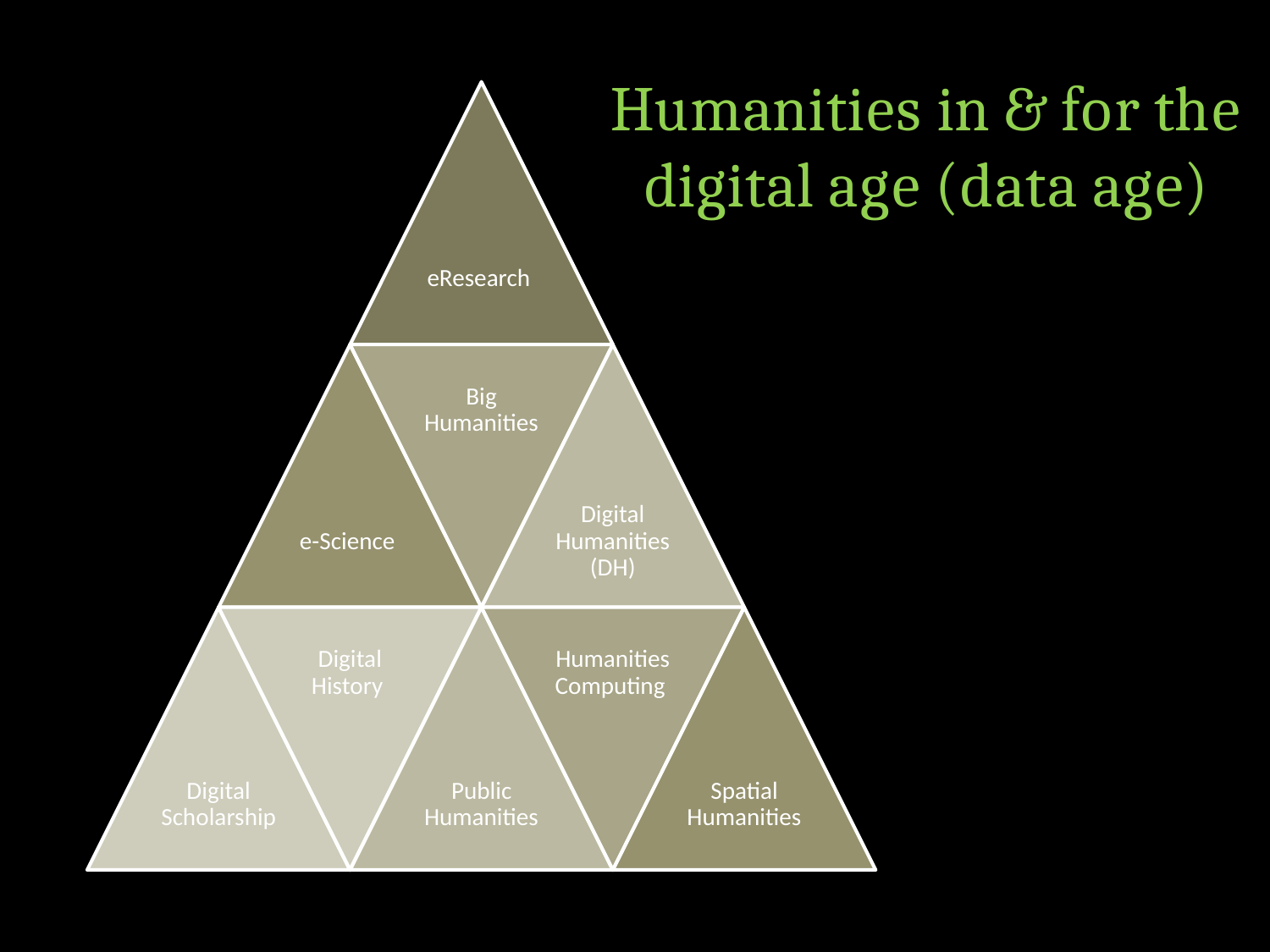

Humanities in & for the digital age (data age)
eResearch
e-Science
Big Humanities
Digital Humanities (DH)
Digital Scholarship
Digital History
Public Humanities
Humanities Computing
Spatial Humanities